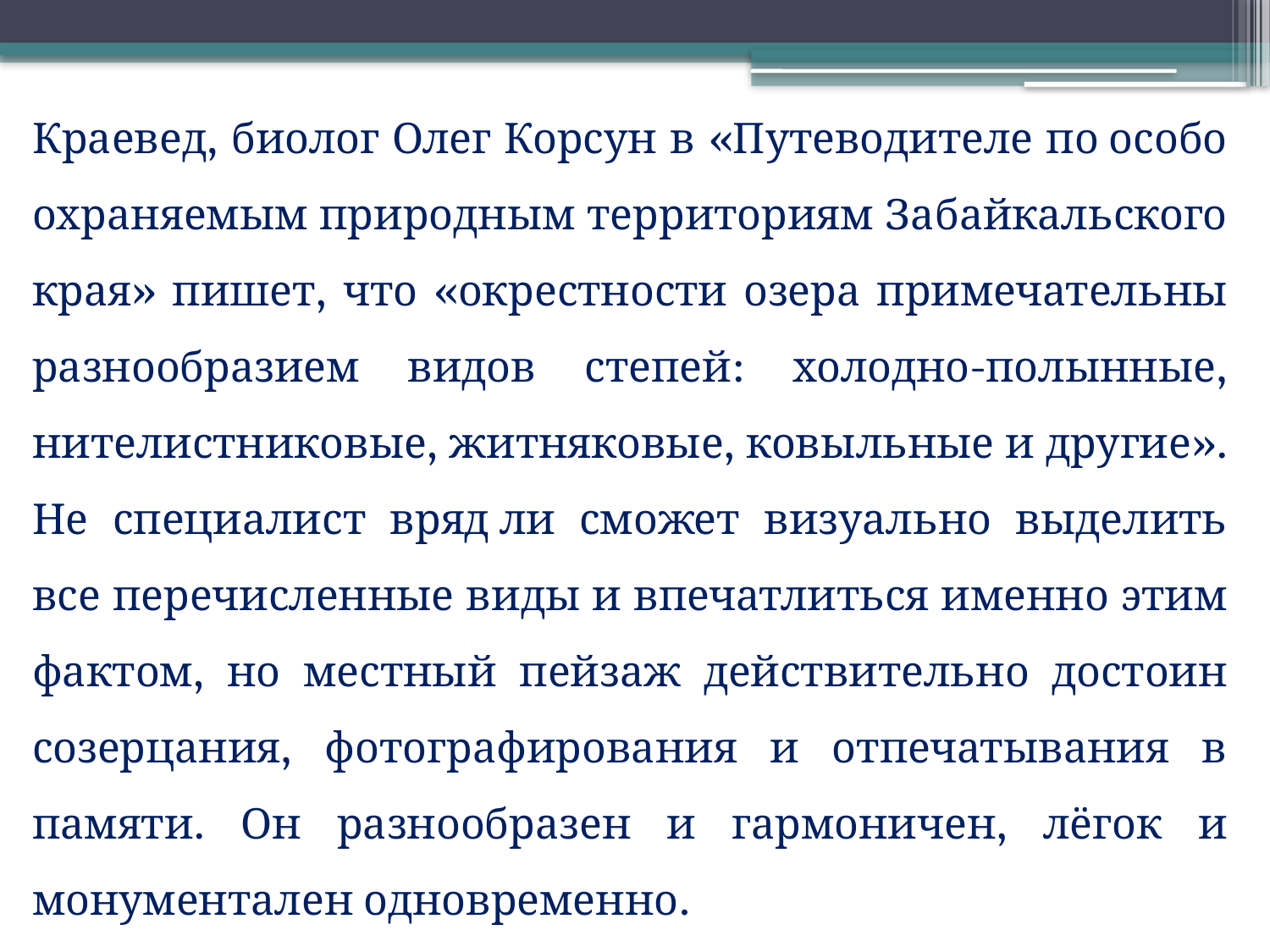

Краевед, биолог Олег Корсун в «Путеводителе по особо охраняемым природным территориям Забайкальского края» пишет, что «окрестности озера примечательны разнообразием видов степей: холодно-полынные, нителистниковые, житняковые, ковыльные и другие». Не специалист вряд ли сможет визуально выделить все перечисленные виды и впечатлиться именно этим фактом, но местный пейзаж действительно достоин созерцания, фотографирования и отпечатывания в памяти. Он разнообразен и гармоничен, лёгок и монументален одновременно.